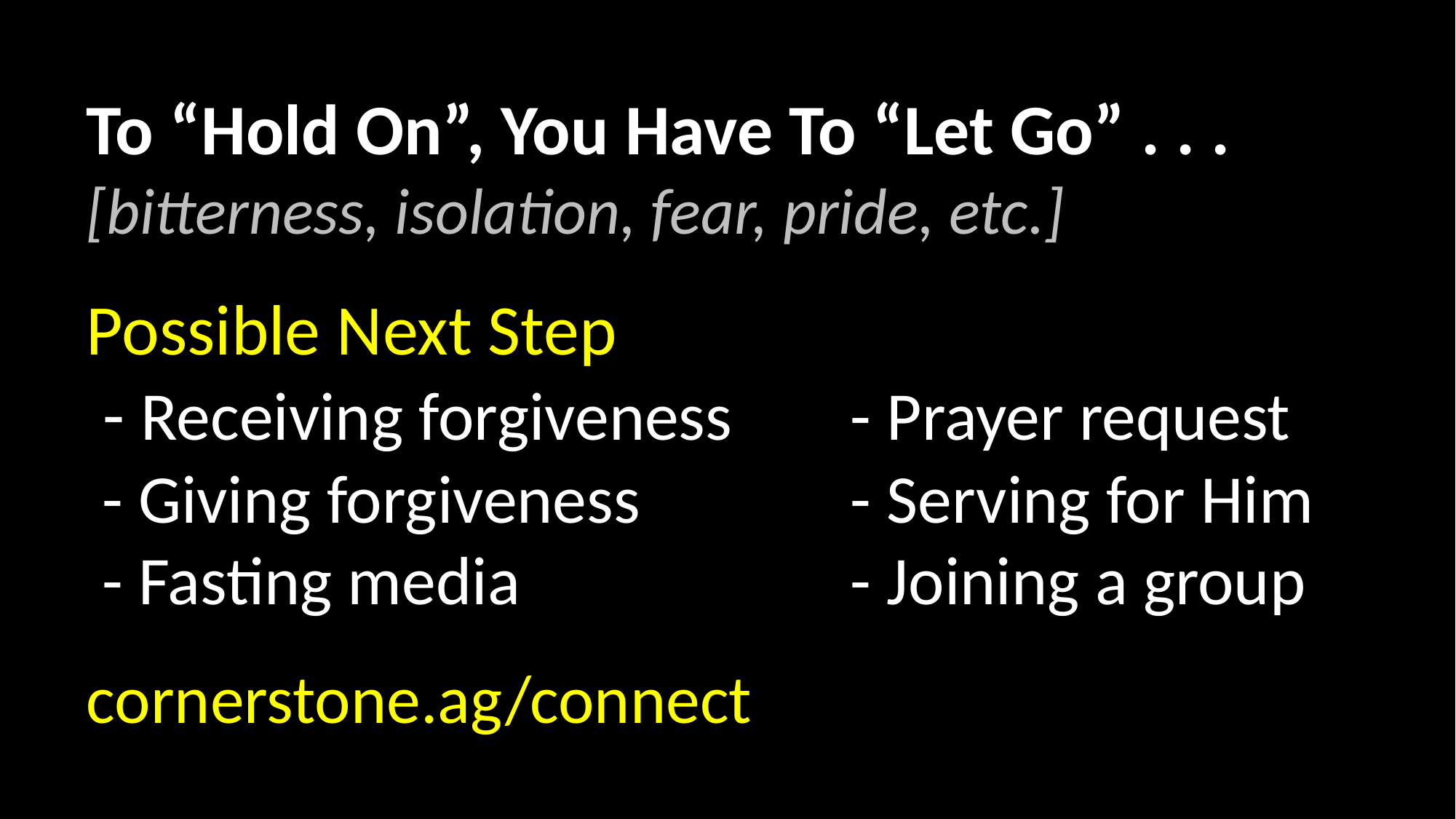

To “Hold On”, You Have To “Let Go” . . .
[bitterness, isolation, fear, pride, etc.]

Possible Next Step
 - Receiving forgiveness		- Prayer request
 - Giving forgiveness		- Serving for Him
 - Fasting media				- Joining a group

cornerstone.ag/connect